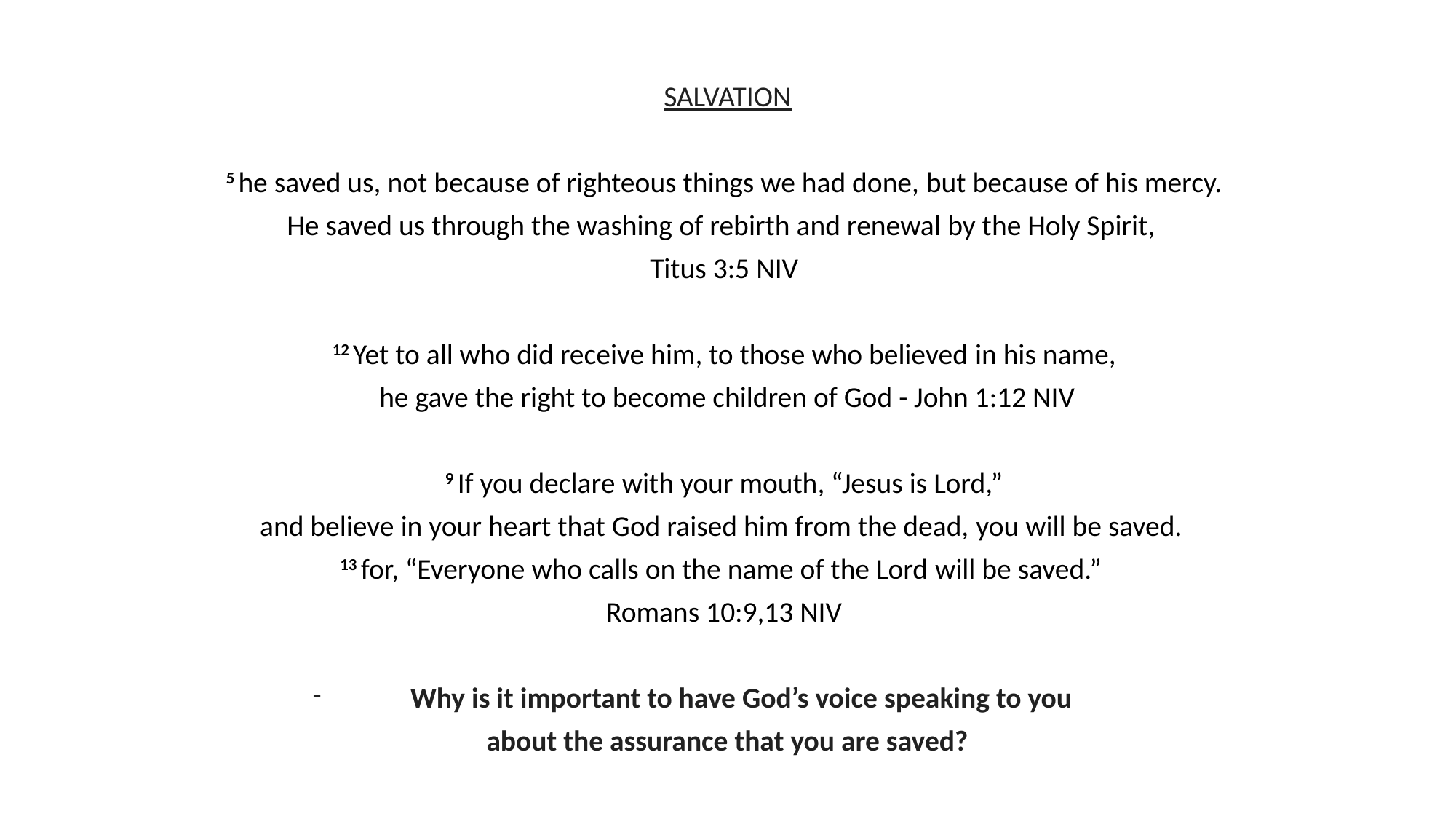

SALVATION

5 he saved us, not because of righteous things we had done, but because of his mercy.
He saved us through the washing of rebirth and renewal by the Holy Spirit,
Titus 3:5 NIV

12 Yet to all who did receive him, to those who believed in his name,
he gave the right to become children of God - John 1:12 NIV

9 If you declare with your mouth, “Jesus is Lord,”
and believe in your heart that God raised him from the dead, you will be saved.
 13 for, “Everyone who calls on the name of the Lord will be saved.”
Romans 10:9,13 NIV

Why is it important to have God’s voice speaking to you
about the assurance that you are saved?